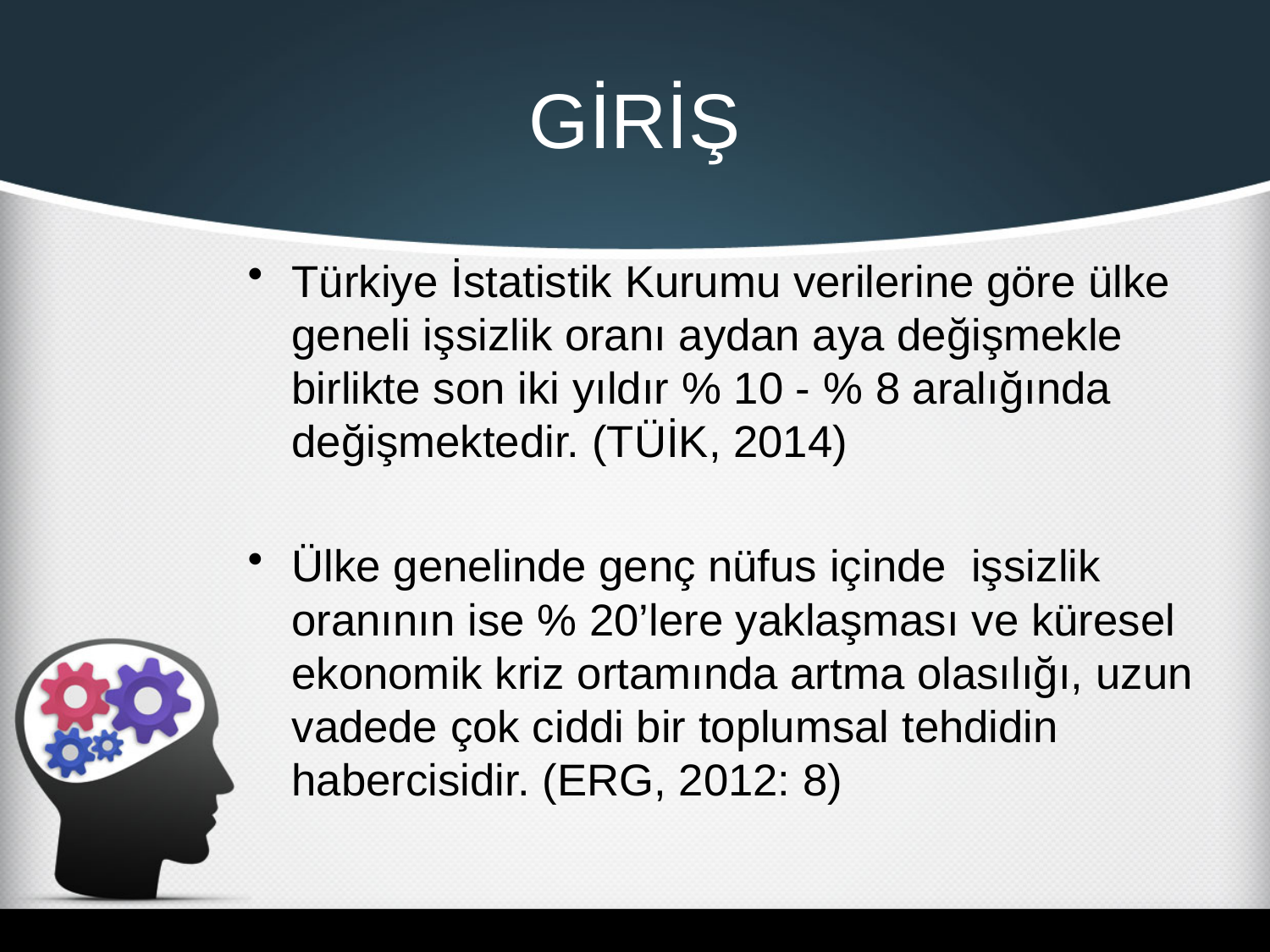

# GİRİŞ
Türkiye İstatistik Kurumu verilerine göre ülke geneli işsizlik oranı aydan aya değişmekle birlikte son iki yıldır % 10 - % 8 aralığında değişmektedir. (TÜİK, 2014)

Ülke genelinde genç nüfus içinde  işsizlik oranının ise % 20’lere yaklaşması ve küresel ekonomik kriz ortamında artma olasılığı, uzun vadede çok ciddi bir toplumsal tehdidin habercisidir. (ERG, 2012: 8)